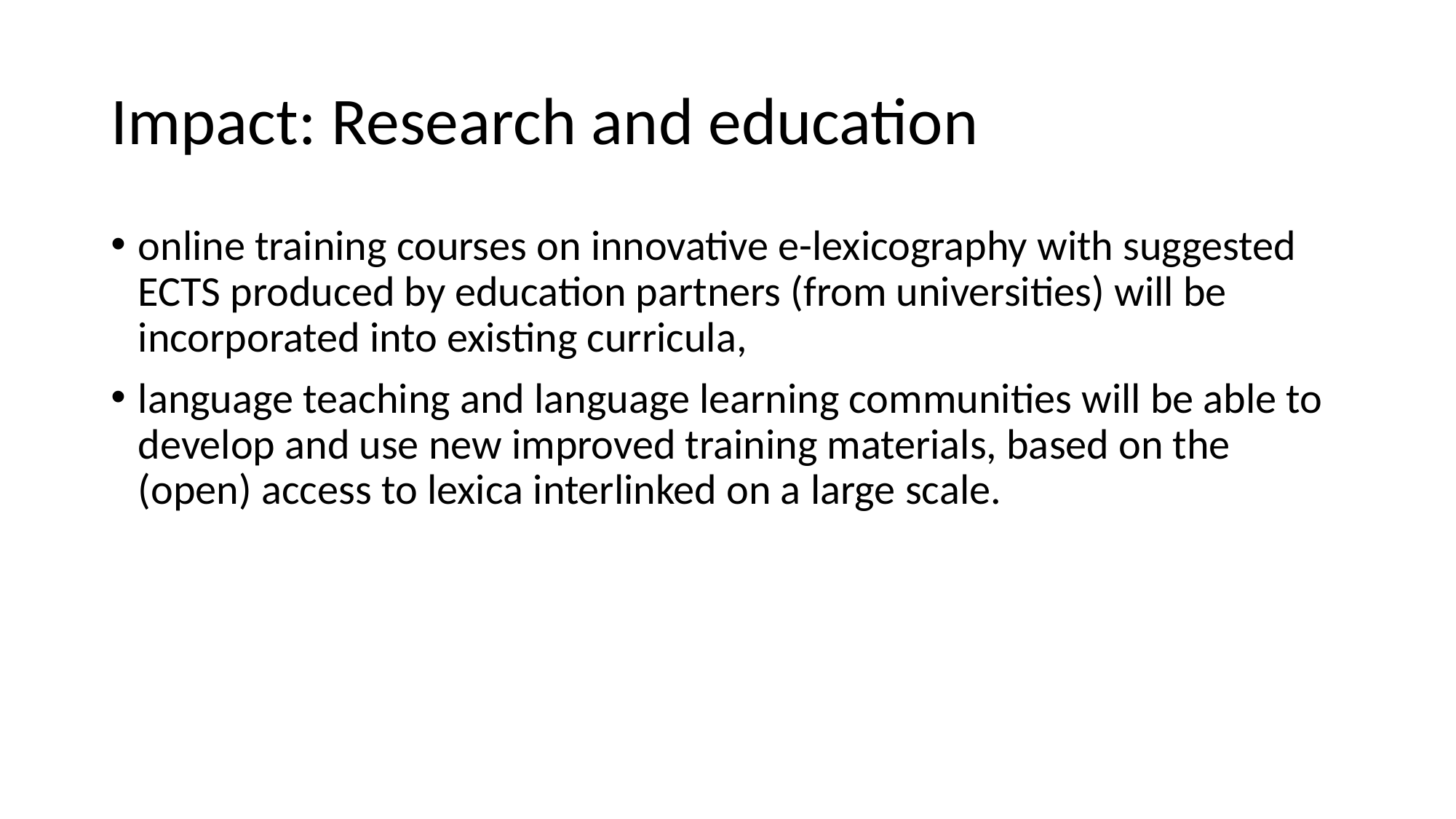

# Impact: Research and education
online training courses on innovative e-lexicography with suggested ECTS produced by education partners (from universities) will be incorporated into existing curricula,
language teaching and language learning communities will be able to develop and use new improved training materials, based on the (open) access to lexica interlinked on a large scale.